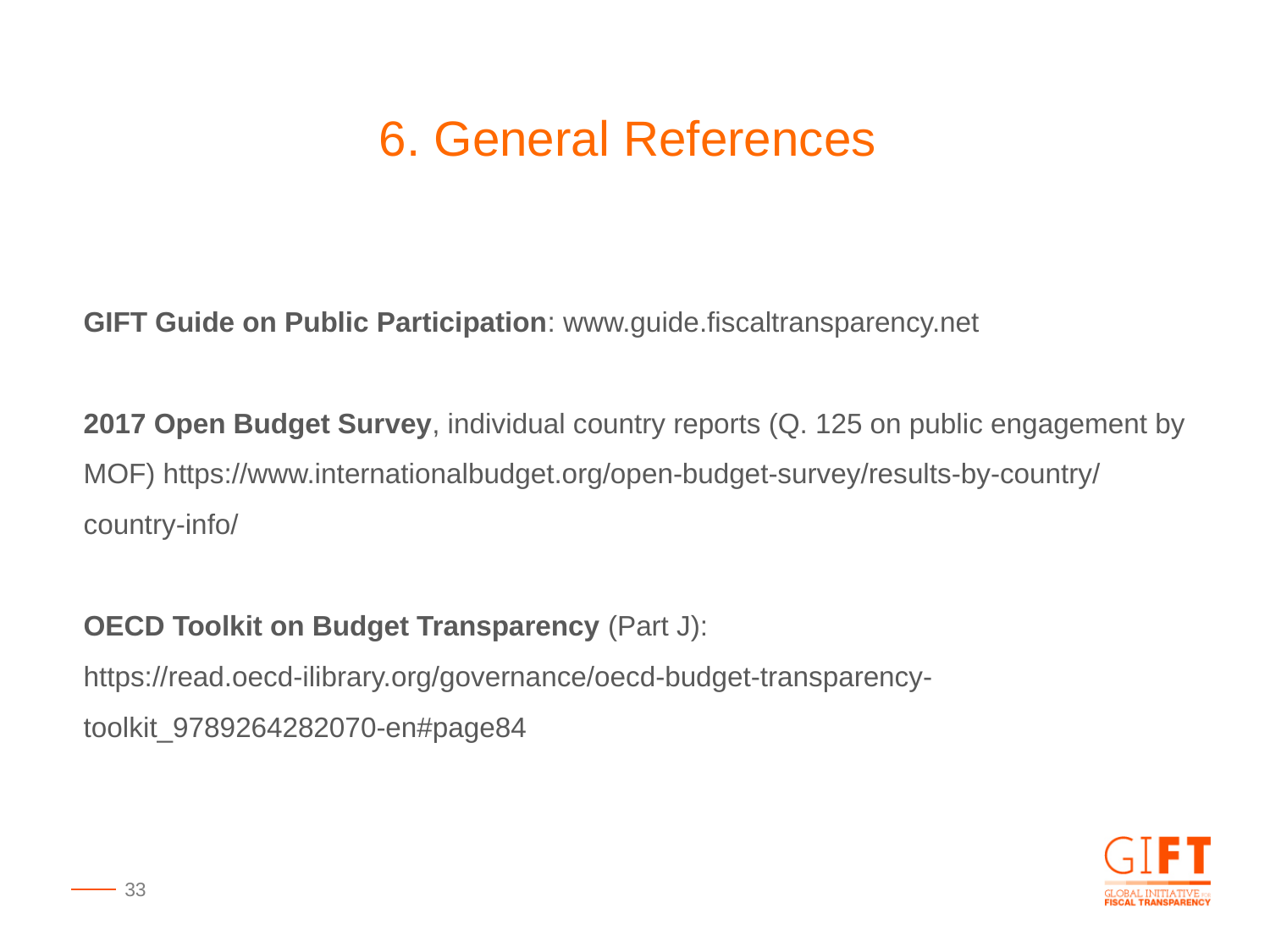

6. General References
GIFT Guide on Public Participation: www.guide.fiscaltransparency.net

2017 Open Budget Survey, individual country reports (Q. 125 on public engagement by MOF) https://www.internationalbudget.org/open-budget-survey/results-by-country/country-info/

OECD Toolkit on Budget Transparency (Part J): https://read.oecd-ilibrary.org/governance/oecd-budget-transparency-toolkit_9789264282070-en#page84
33